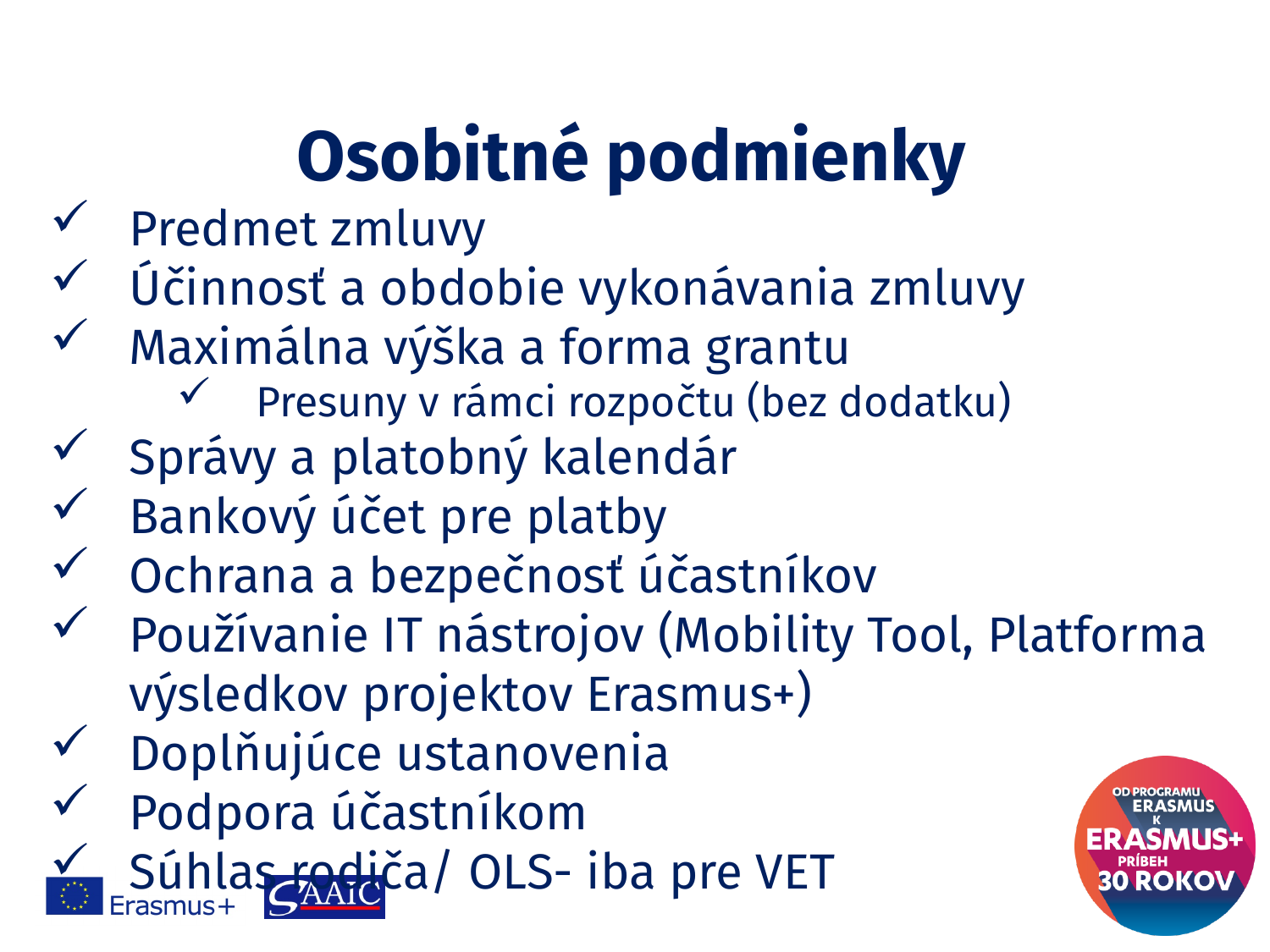

Osobitné podmienky
Predmet zmluvy
Účinnosť a obdobie vykonávania zmluvy
Maximálna výška a forma grantu
Presuny v rámci rozpočtu (bez dodatku)
Správy a platobný kalendár
Bankový účet pre platby
Ochrana a bezpečnosť účastníkov
Používanie IT nástrojov (Mobility Tool, Platforma výsledkov projektov Erasmus+)
Doplňujúce ustanovenia
Podpora účastníkom
Súhlas rodiča/ OLS- iba pre VET